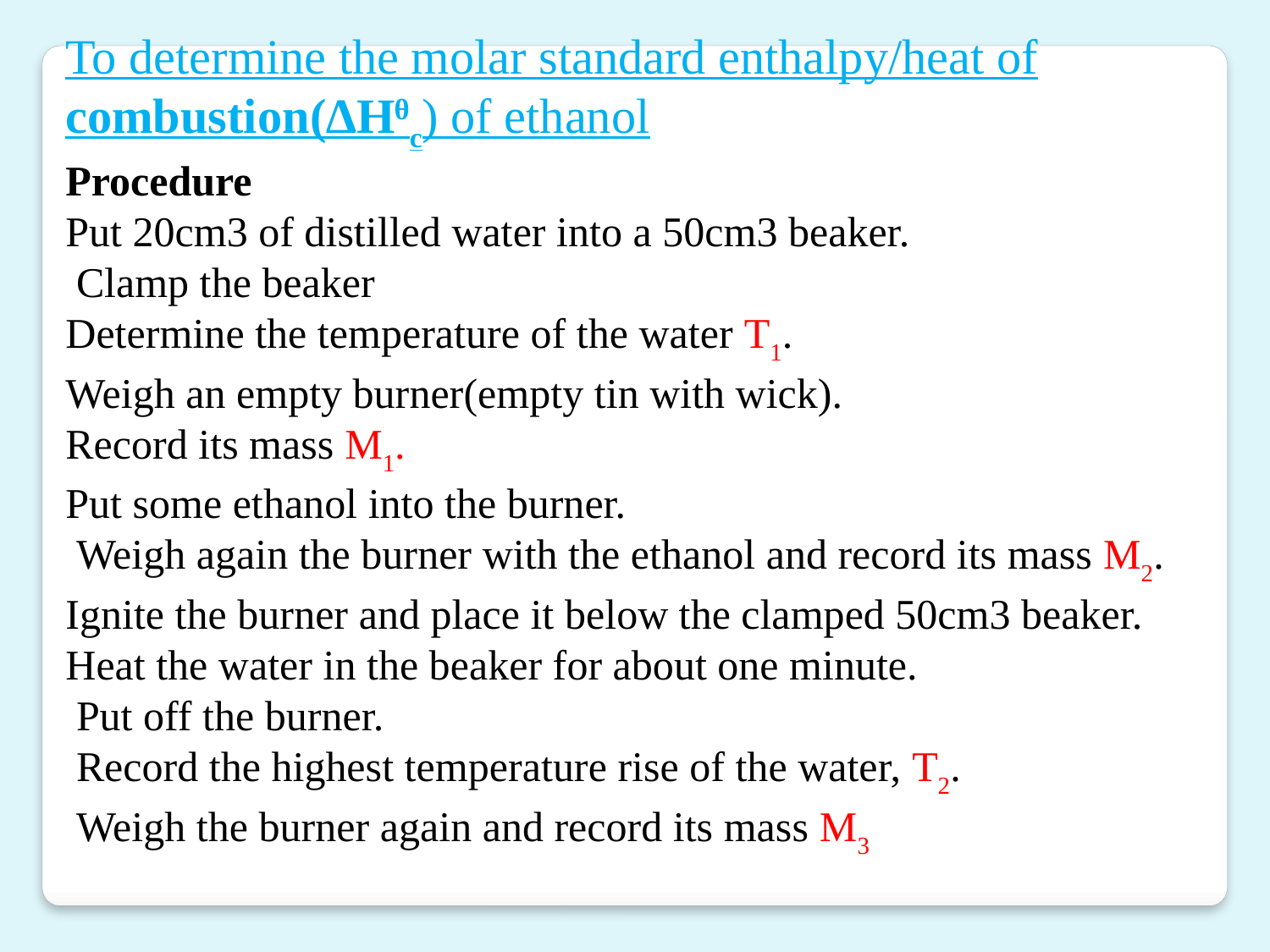

To determine the molar standard enthalpy/heat of combustion(∆Hᶿc) of ethanol
Procedure
Put 20cm3 of distilled water into a 50cm3 beaker.
 Clamp the beaker
Determine the temperature of the water T1.
Weigh an empty burner(empty tin with wick).
Record its mass M1.
Put some ethanol into the burner.
 Weigh again the burner with the ethanol and record its mass M2. Ignite the burner and place it below the clamped 50cm3 beaker. Heat the water in the beaker for about one minute.
 Put off the burner.
 Record the highest temperature rise of the water, T2.
 Weigh the burner again and record its mass M3